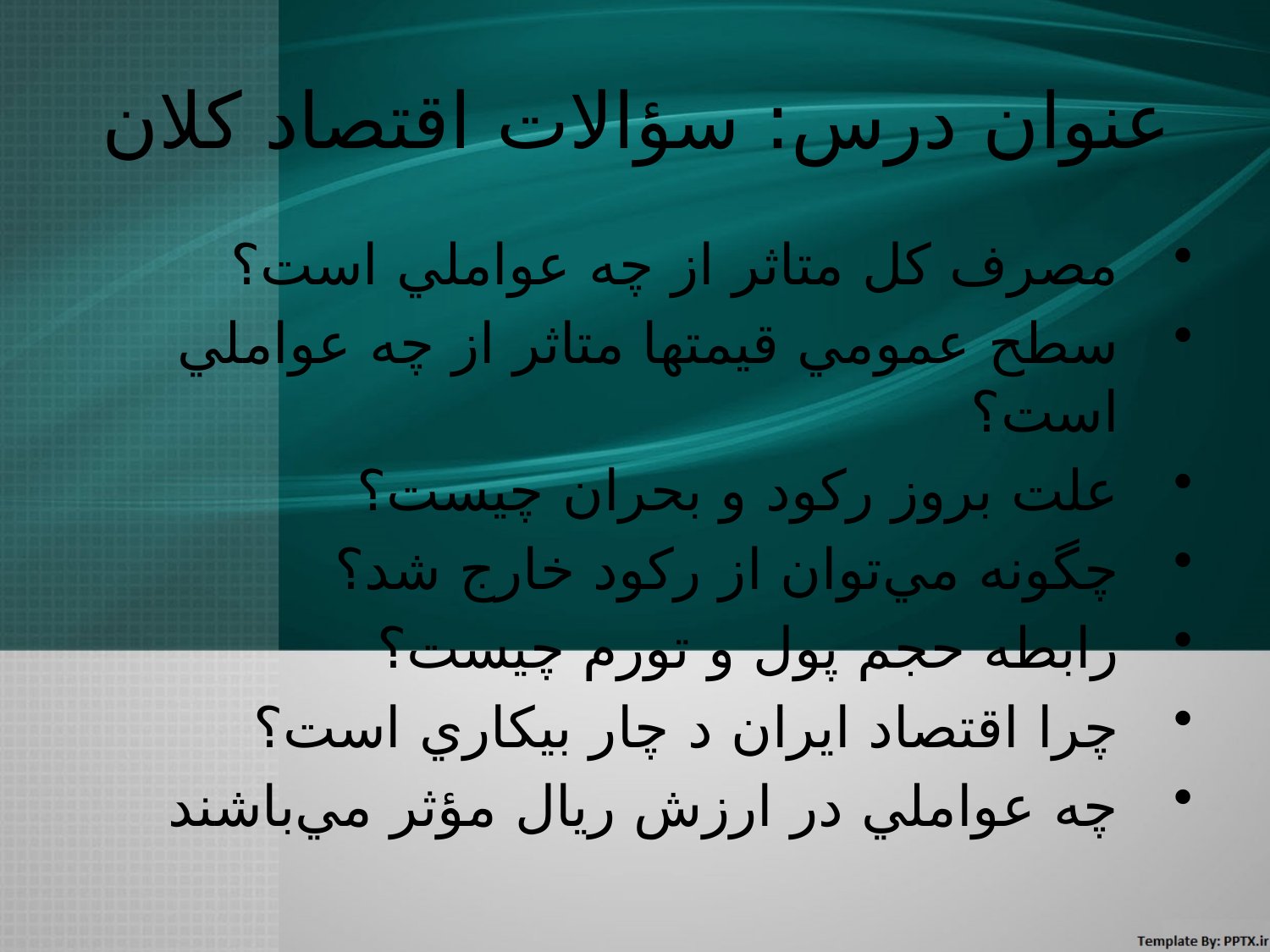

# عنوان درس: سؤالات اقتصاد كلان
مصرف كل متاثر از چه عواملي است؟
سطح عمومي قيمتها متاثر از چه عواملي است؟
علت بروز ركود و بحران چيست؟
چگونه مي‌توان از ركود خارج شد؟
رابطه حجم پول و تورم چيست؟
چرا اقتصاد ايران د چار بيكاري است؟
چه عواملي در ارزش ريال مؤثر مي‌باشند